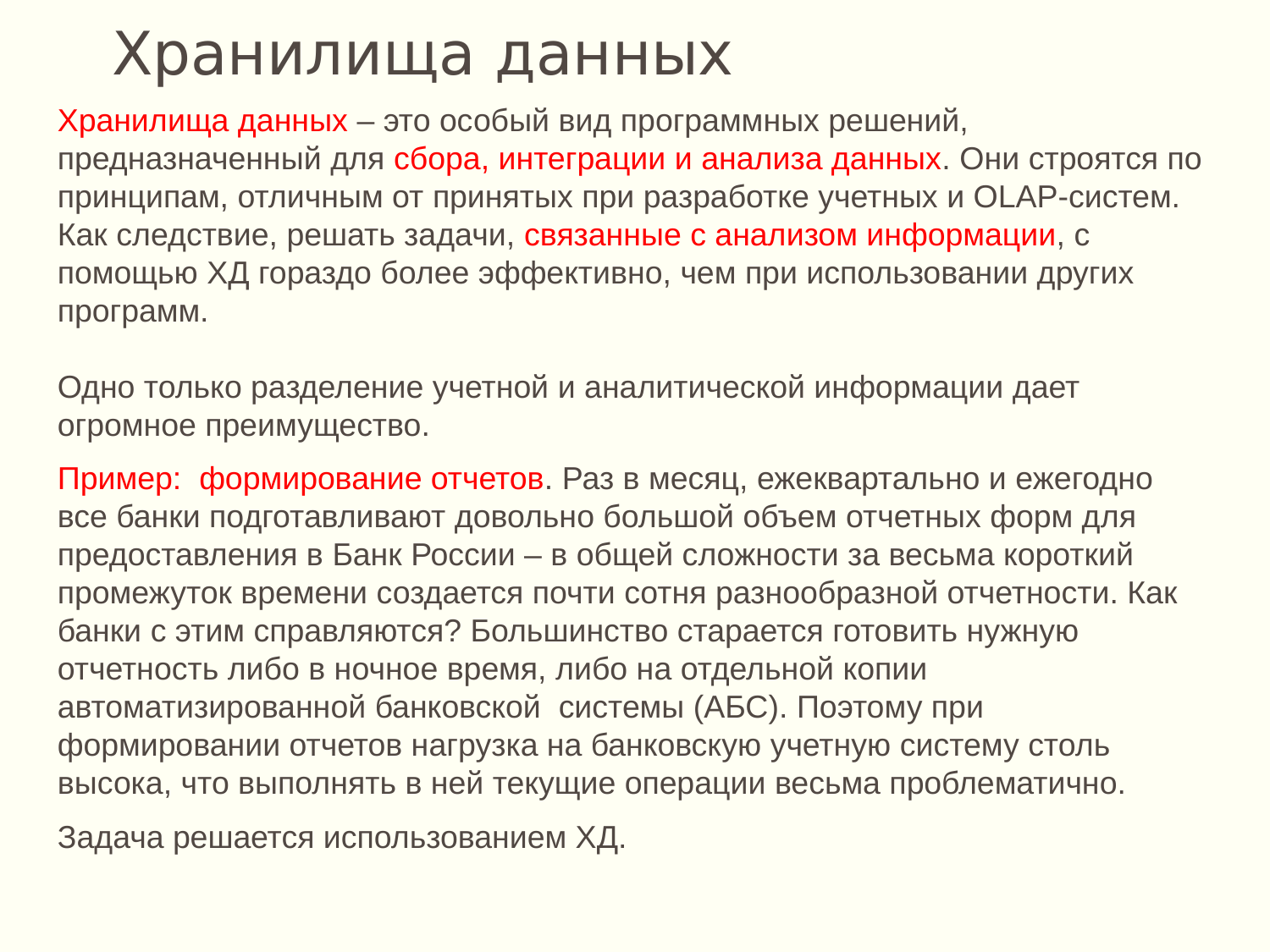

Хранилища данных
Хранилища данных – это особый вид программных решений, предназначенный для сбора, интеграции и анализа данных. Они строятся по принципам, отличным от принятых при разработке учетных и OLАP-систем. Как следствие, решать задачи, связанные с анализом информации, с помощью ХД гораздо более эффективно, чем при использовании других программ.
Одно только разделение учетной и аналитической информации дает огромное преимущество.
Пример:  формирование отчетов. Раз в месяц, ежеквартально и ежегодно все банки подготавливают довольно большой объем отчетных форм для предоставления в Банк России – в общей сложности за весьма короткий промежуток времени создается почти сотня разнообразной отчетности. Как банки с этим справляются? Большинство старается готовить нужную отчетность либо в ночное время, либо на отдельной копии автоматизированной банковской  системы (АБС). Поэтому при формировании отчетов нагрузка на банковскую учетную систему столь высока, что выполнять в ней текущие операции весьма проблематично.
Задача решается использованием ХД.